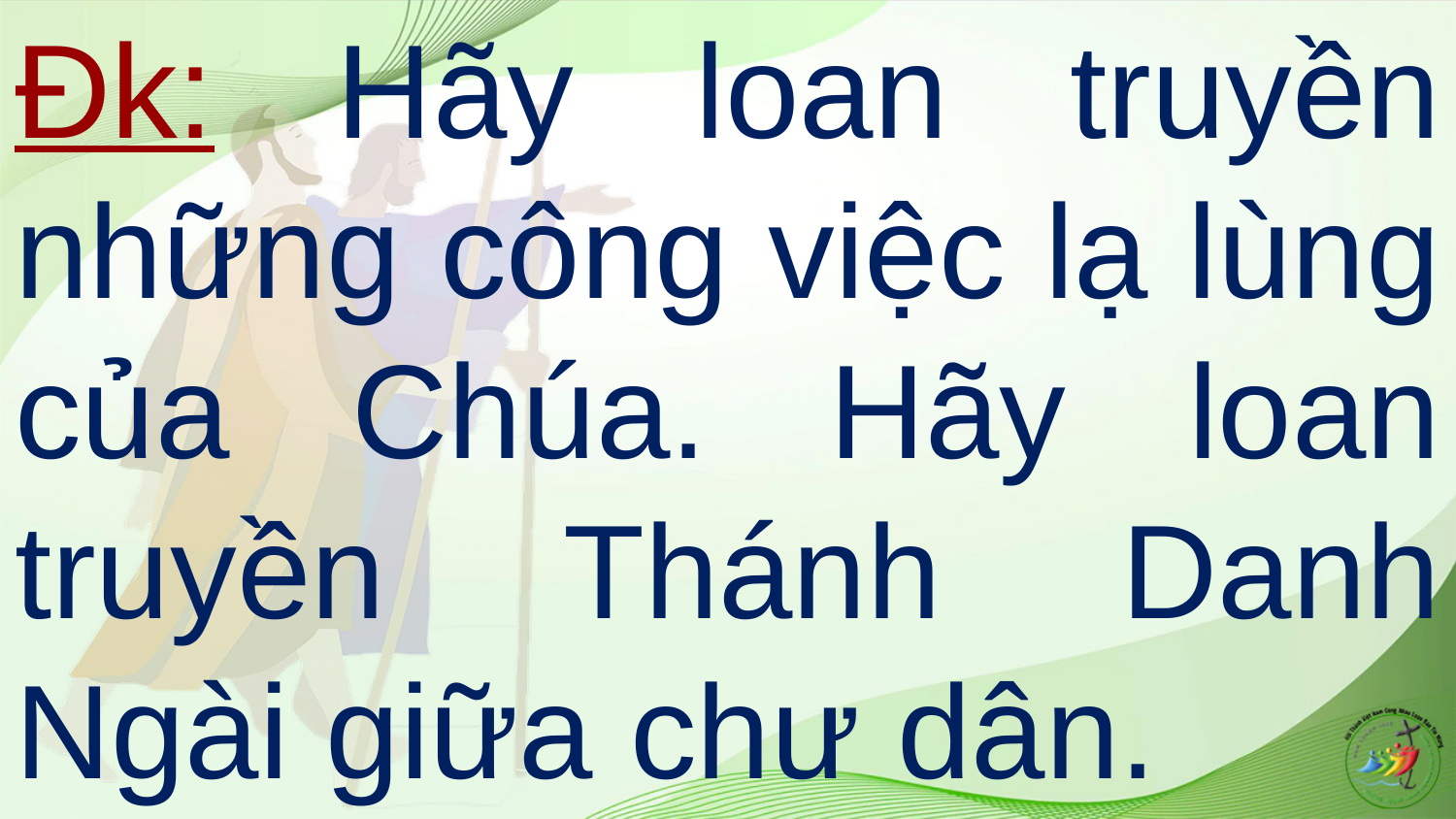

# Đk: Hãy loan truyền những công việc lạ lùng của Chúa. Hãy loan truyền Thánh Danh Ngài giữa chư dân.